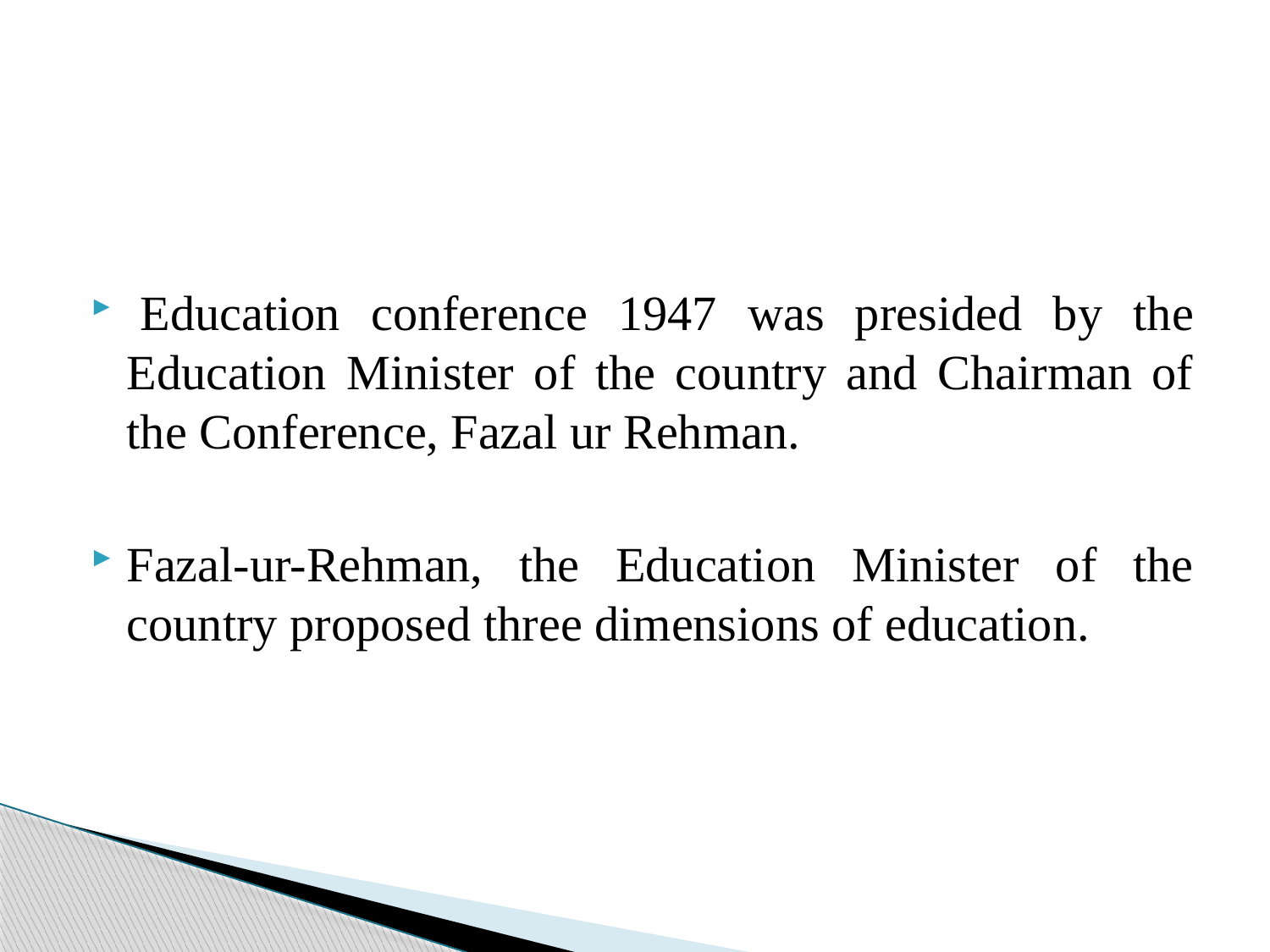

#
 Education conference 1947 was presided by the Education Minister of the country and Chairman of the Conference, Fazal ur Rehman.

Fazal-ur-Rehman, the Education Minister of the country proposed three dimensions of education.